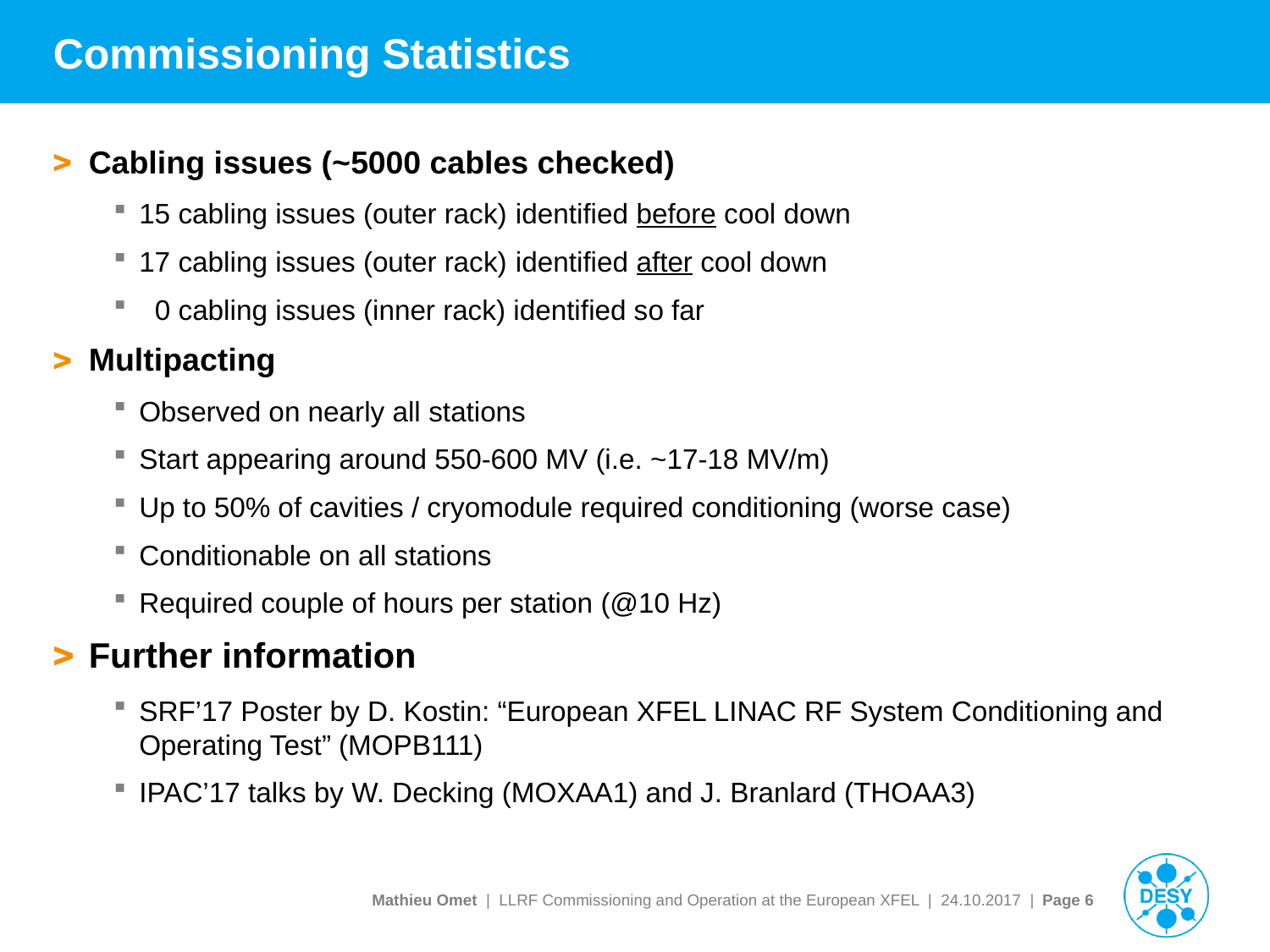

# Commissioning Statistics
Cabling issues (~5000 cables checked)
15 cabling issues (outer rack) identified before cool down
17 cabling issues (outer rack) identified after cool down
  0 cabling issues (inner rack) identified so far
Multipacting
Observed on nearly all stations
Start appearing around 550-600 MV (i.e. ~17-18 MV/m)
Up to 50% of cavities / cryomodule required conditioning (worse case)
Conditionable on all stations
Required couple of hours per station (@10 Hz)
Further information
SRF’17 Poster by D. Kostin: “European XFEL LINAC RF System Conditioning and Operating Test” (MOPB111)
IPAC’17 talks by W. Decking (MOXAA1) and J. Branlard (THOAA3)